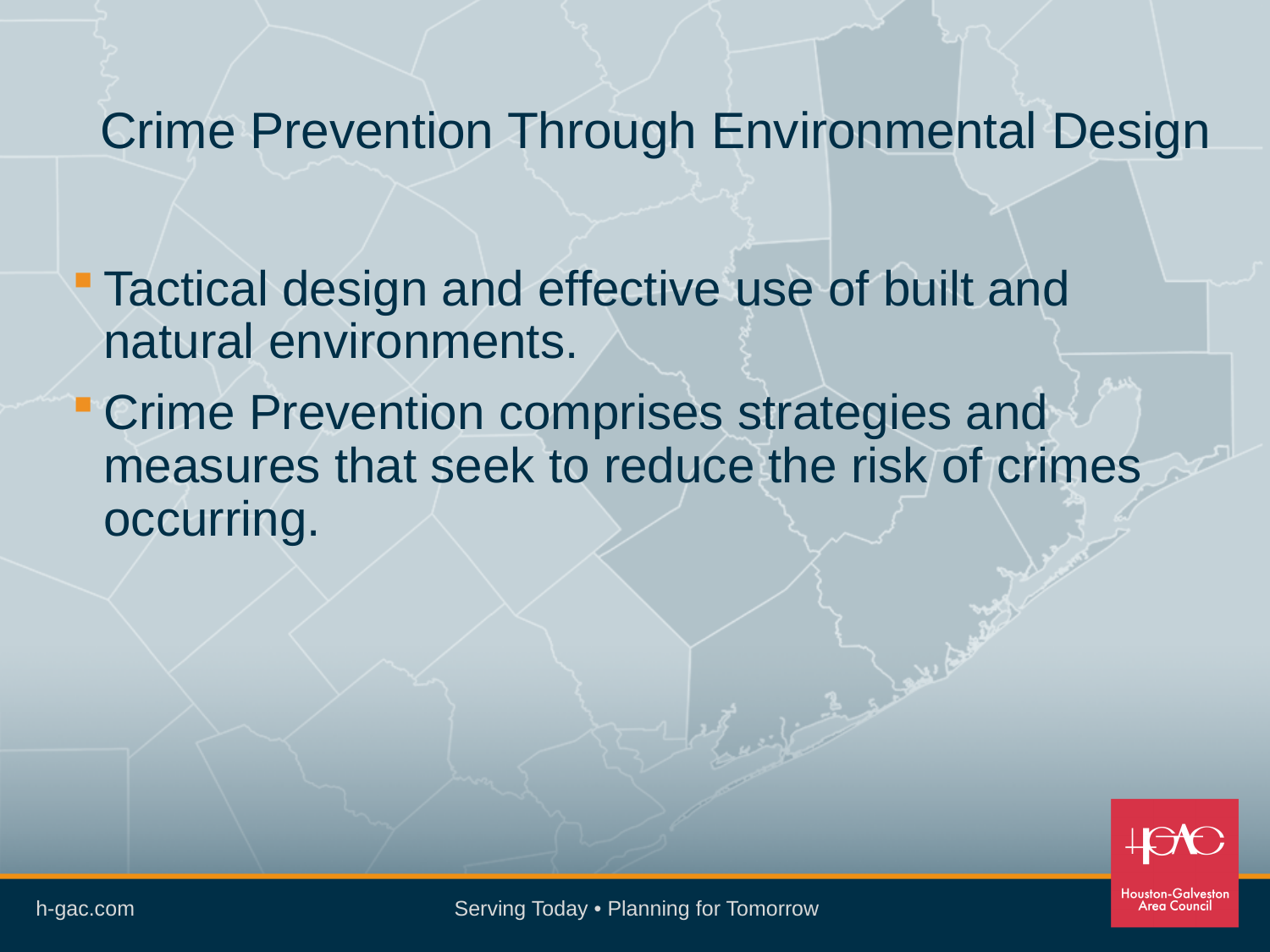

# Crime Prevention Through Environmental Design
Tactical design and effective use of built and natural environments.
Crime Prevention comprises strategies and measures that seek to reduce the risk of crimes occurring.